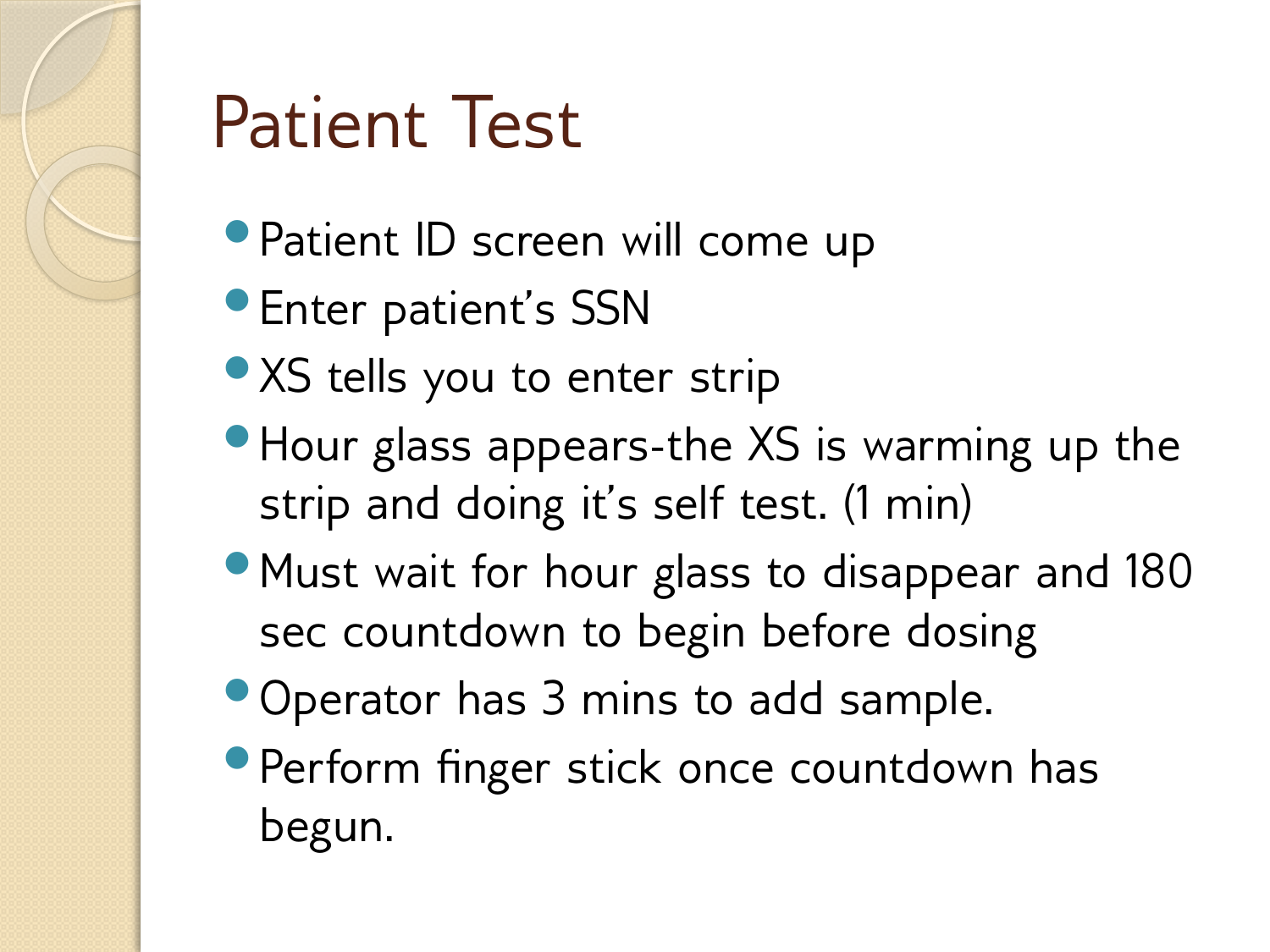

# Patient Test
Patient ID screen will come up
Enter patient’s SSN
XS tells you to enter strip
Hour glass appears-the XS is warming up the strip and doing it’s self test. (1 min)
Must wait for hour glass to disappear and 180 sec countdown to begin before dosing
Operator has 3 mins to add sample.
Perform finger stick once countdown has begun.